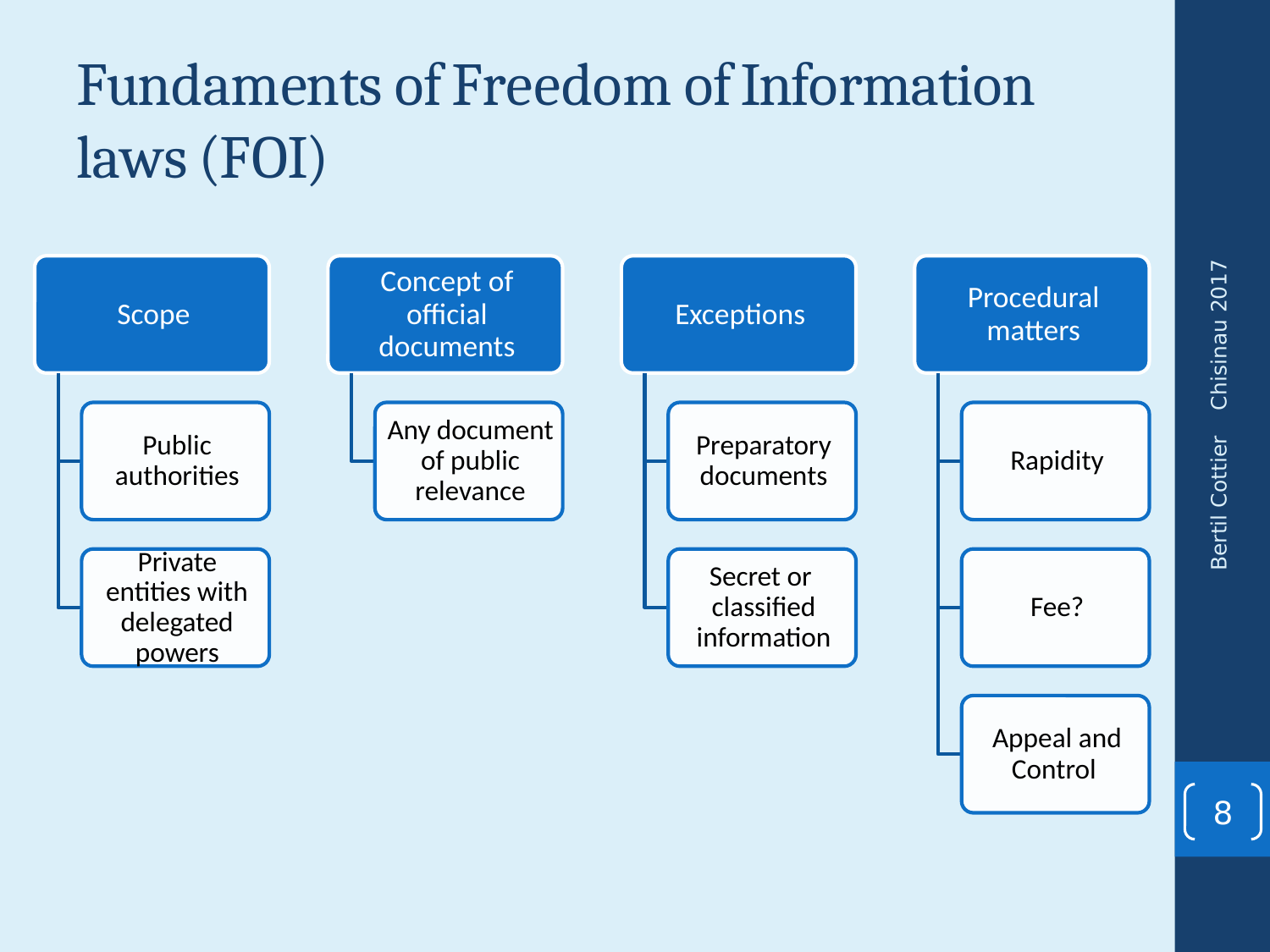

# Fundaments of Freedom of Information laws (FOI)
Chisinau 2017
Scope
Public authorities
Private entities with delegated powers
Concept of official documents
Any document of public relevance
Exceptions
Preparatory documents
Secret or  classified information
Procedural matters
Rapidity
Fee?
Appeal and Control
Bertil Cottier
8